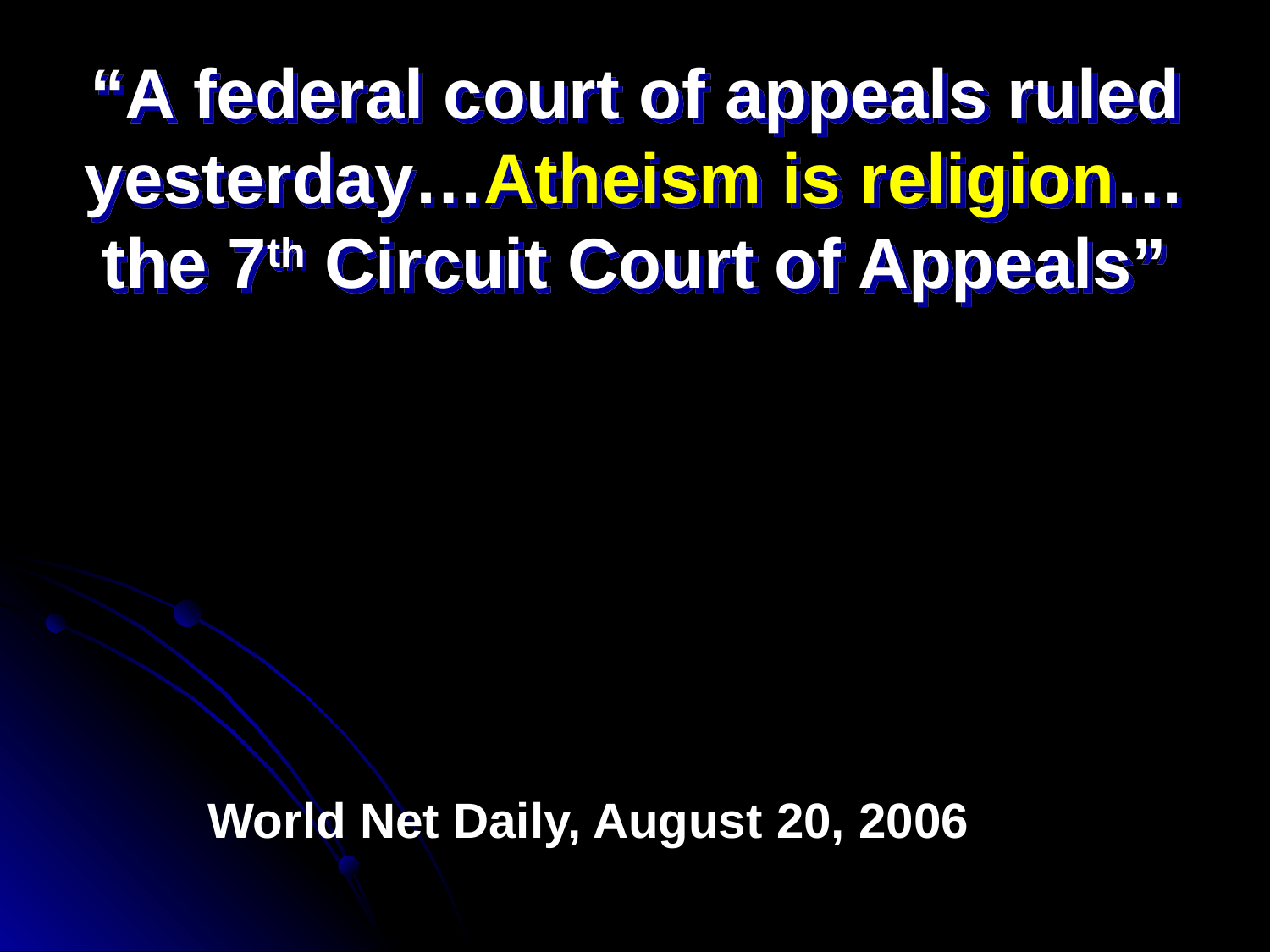

“A federal court of appeals ruled yesterday…Atheism is religion… the 7th Circuit Court of Appeals”
# World Net Daily, August 20, 2006